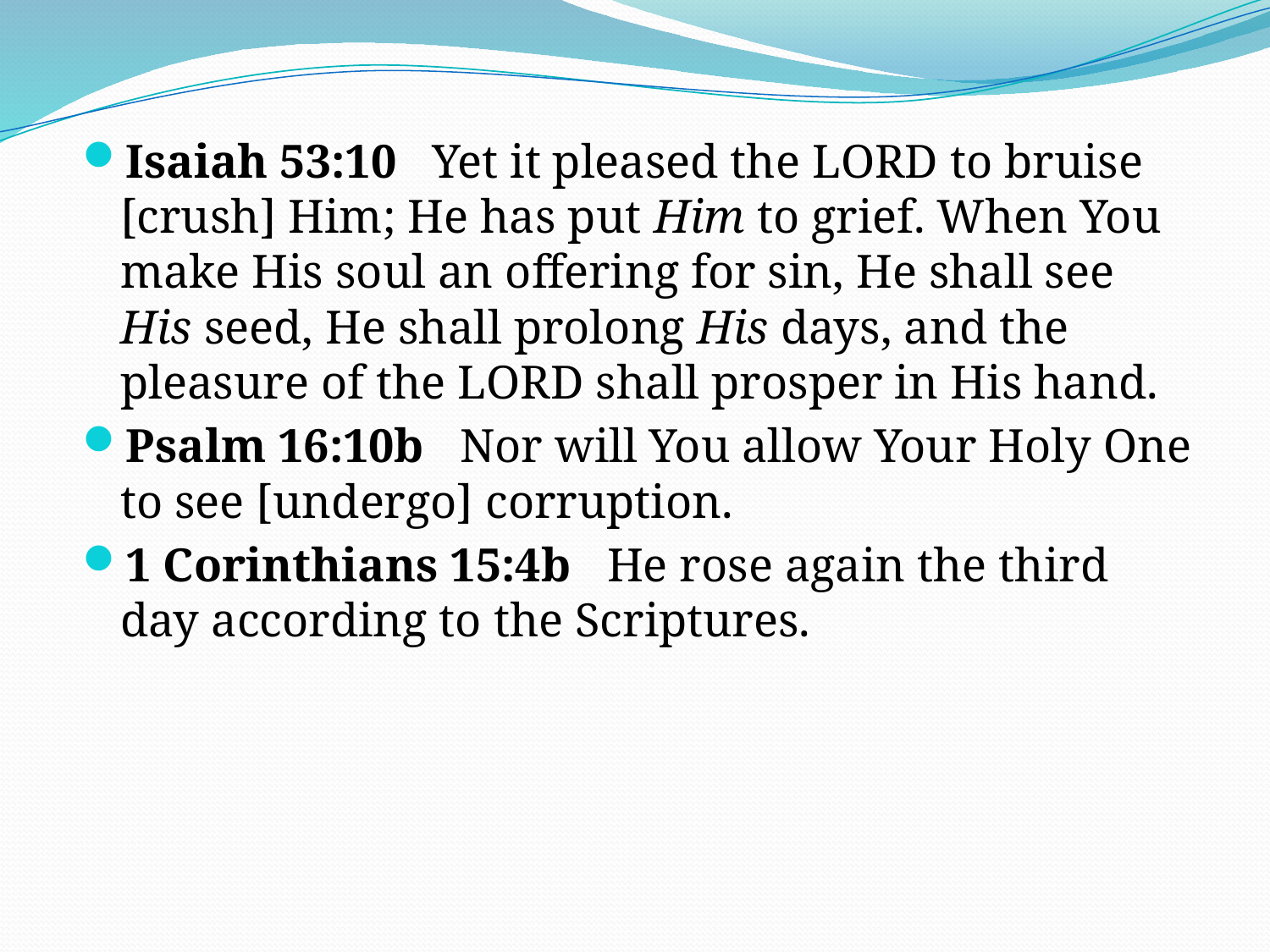

Isaiah 53:10   Yet it pleased the LORD to bruise [crush] Him; He has put Him to grief. When You make His soul an offering for sin, He shall see His seed, He shall prolong His days, and the pleasure of the LORD shall prosper in His hand.
Psalm 16:10b   Nor will You allow Your Holy One to see [undergo] corruption.
1 Corinthians 15:4b   He rose again the third day according to the Scriptures.